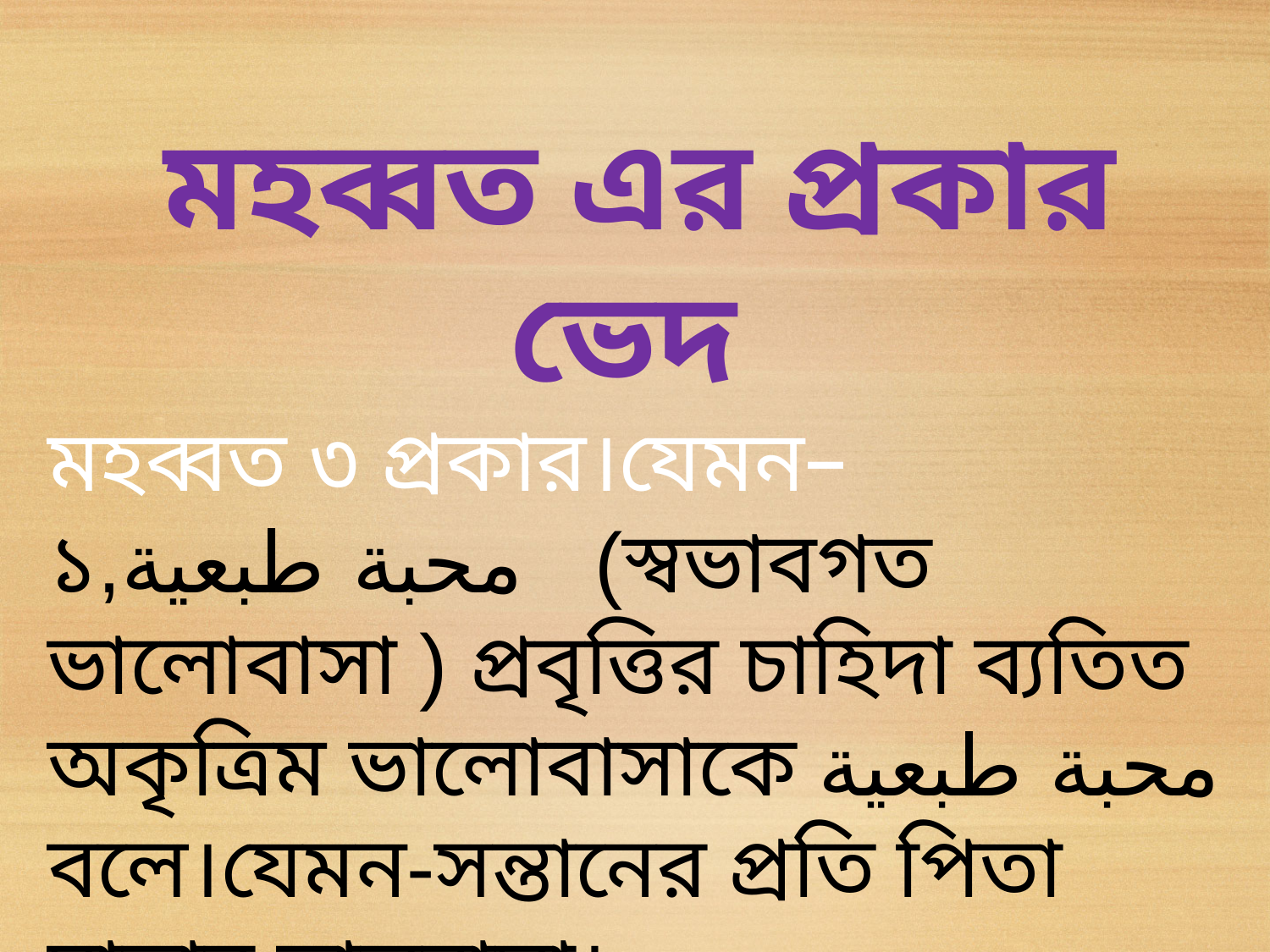

মহব্বত এর প্রকার ভেদ
মহব্বত ৩ প্রকার।যেমন–
১,محبة طبعية   (স্বভাবগত ভালোবাসা ) প্রবৃত্তির চাহিদা ব্যতিত অকৃত্রিম ভালোবাসাকে محبة طبعية বলে।যেমন-সন্তানের প্রতি পিতা মাতার ভালবাসা।